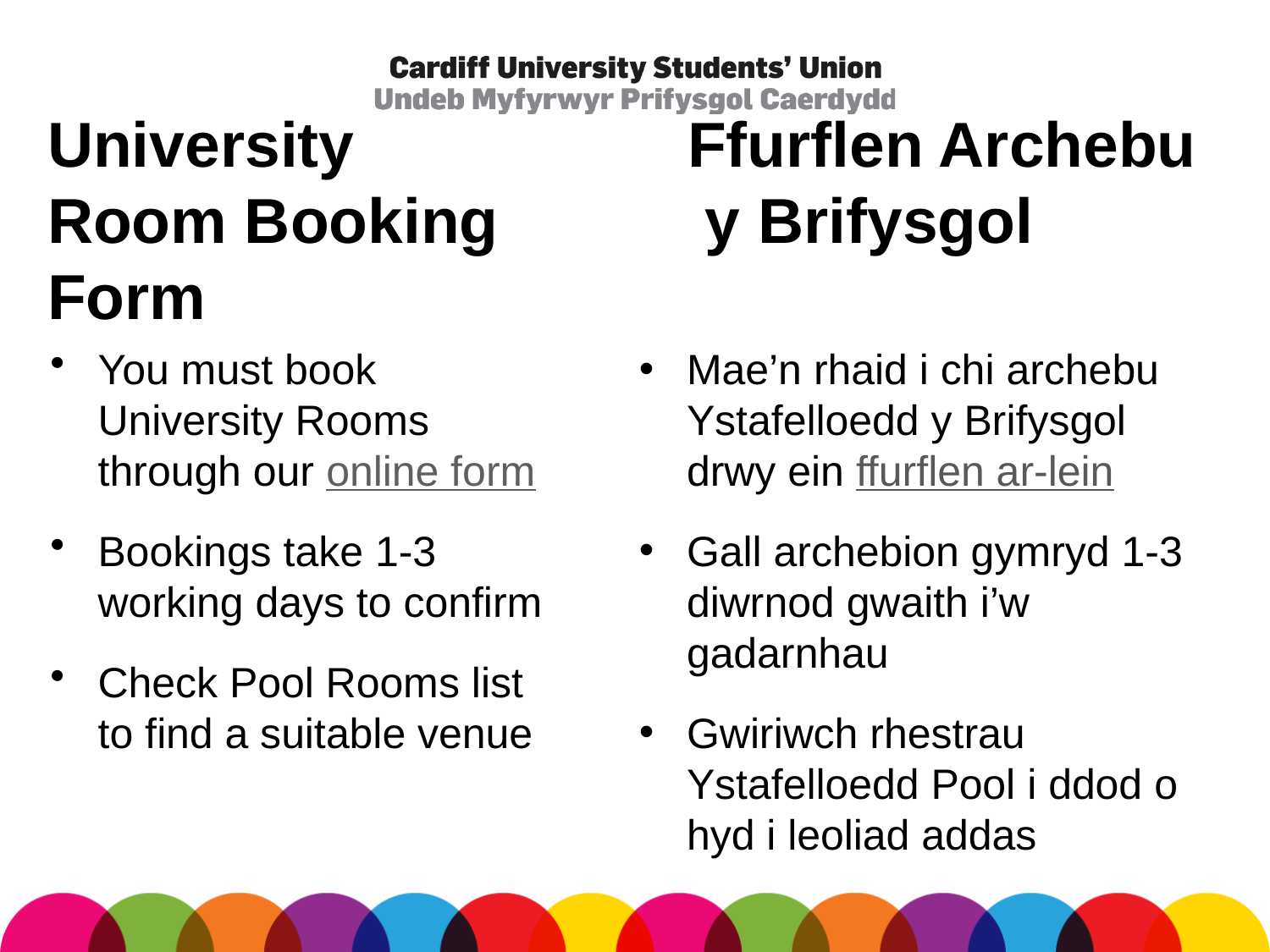

# University Room Booking Form
Ffurflen Archebu   y Brifysgol
You must book University Rooms through our online form
Bookings take 1-3 working days to confirm
Check Pool Rooms list to find a suitable venue

Mae’n rhaid i chi archebu Ystafelloedd y Brifysgol drwy ein ffurflen ar-lein
Gall archebion gymryd 1-3 diwrnod gwaith i’w gadarnhau
Gwiriwch rhestrau Ystafelloedd Pool i ddod o hyd i leoliad addas